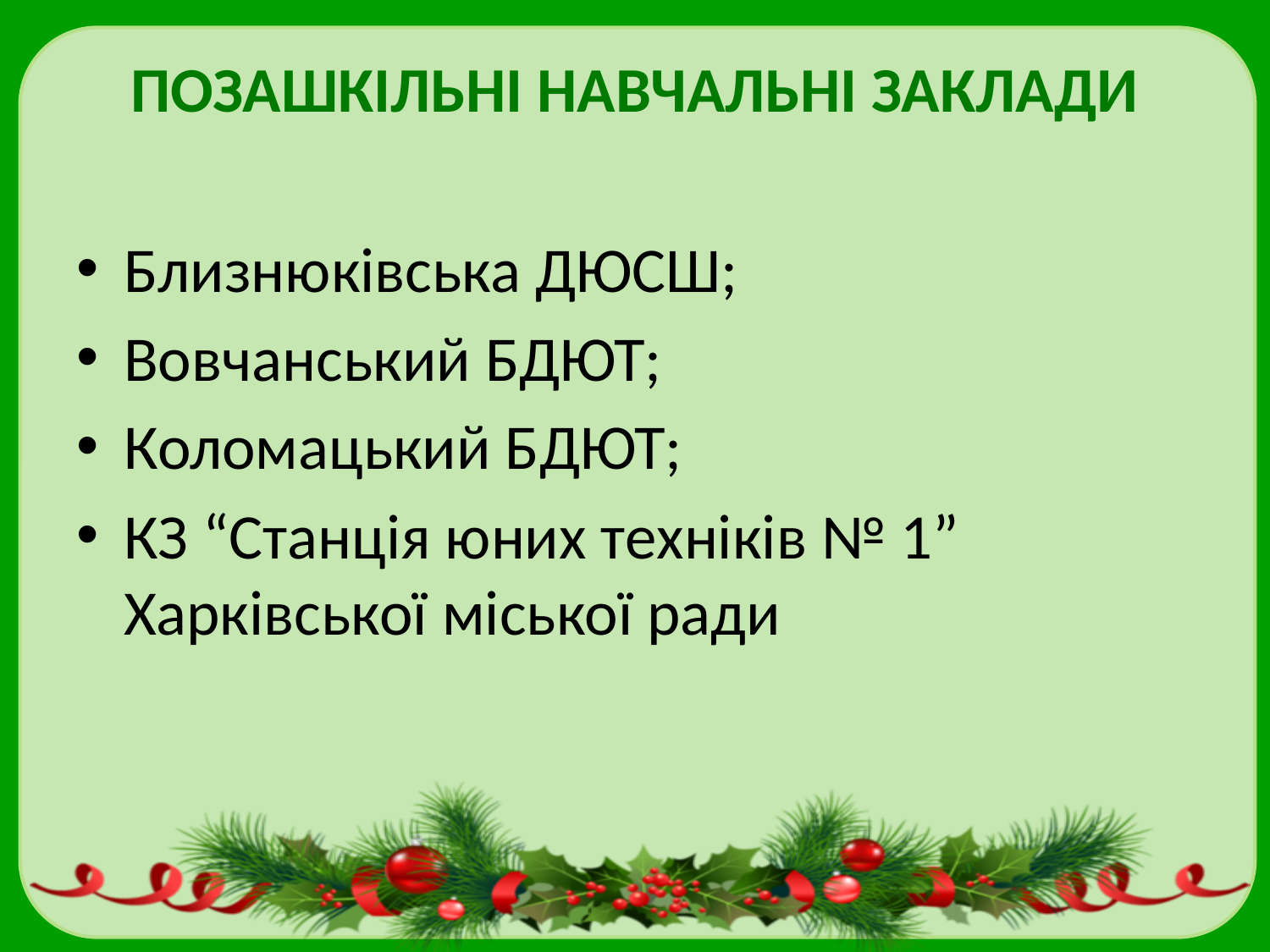

Близнюківська ДЮСШ;
Вовчанський БДЮТ;
Коломацький БДЮТ;
КЗ “Станція юних техніків № 1” Харківської міської ради
ПОЗАШКІЛЬНІ НАВЧАЛЬНІ ЗАКЛАДИ